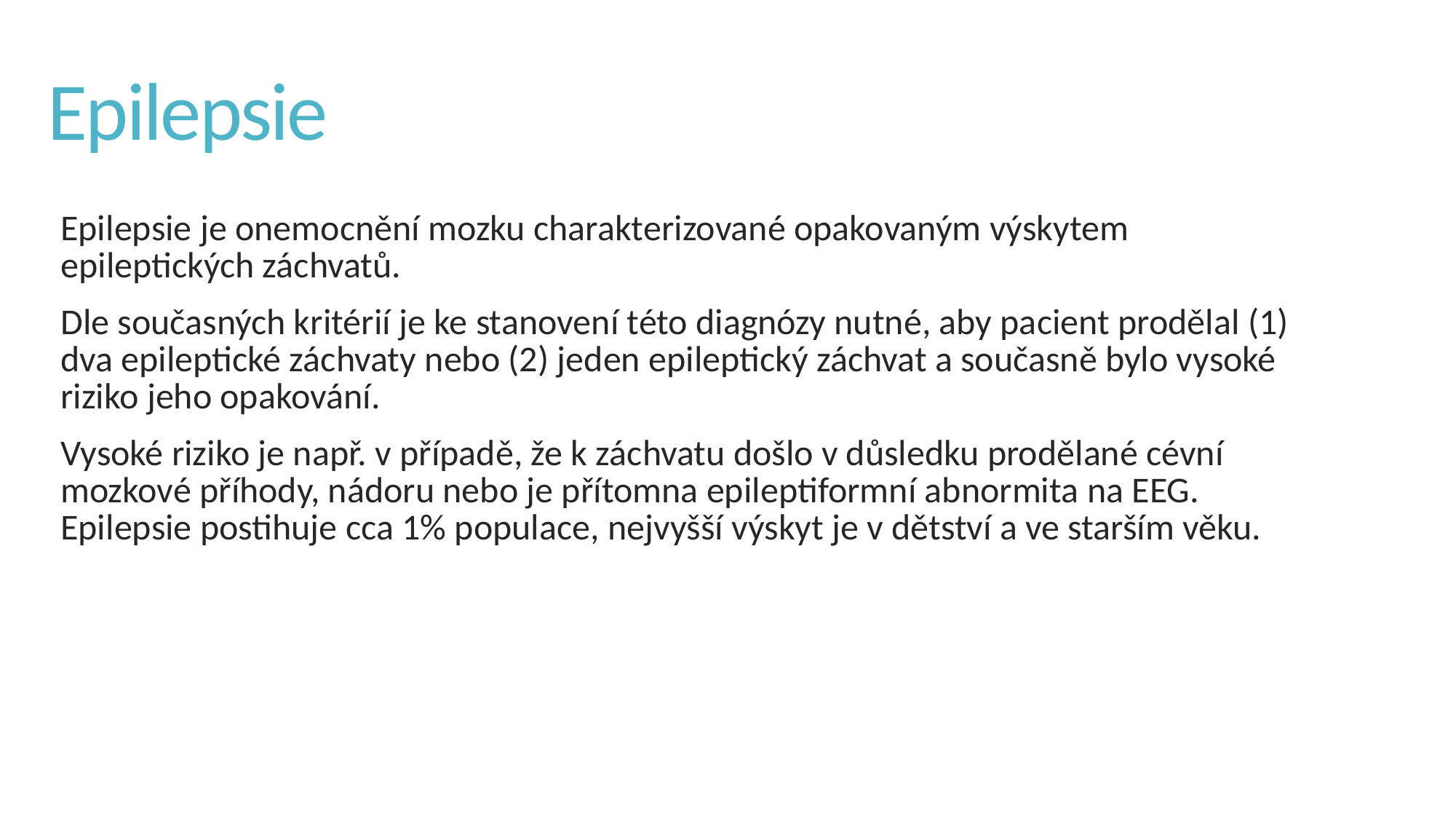

# Epilepsie
Epilepsie je onemocnění mozku charakterizované opakovaným výskytem epileptických záchvatů.
Dle současných kritérií je ke stanovení této diagnózy nutné, aby pacient prodělal (1) dva epileptické záchvaty nebo (2) jeden epileptický záchvat a současně bylo vysoké riziko jeho opakování.
Vysoké riziko je např. v případě, že k záchvatu došlo v důsledku prodělané cévní mozkové příhody, nádoru nebo je přítomna epileptiformní abnormita na EEG. Epilepsie postihuje cca 1% populace, nejvyšší výskyt je v dětství a ve starším věku.